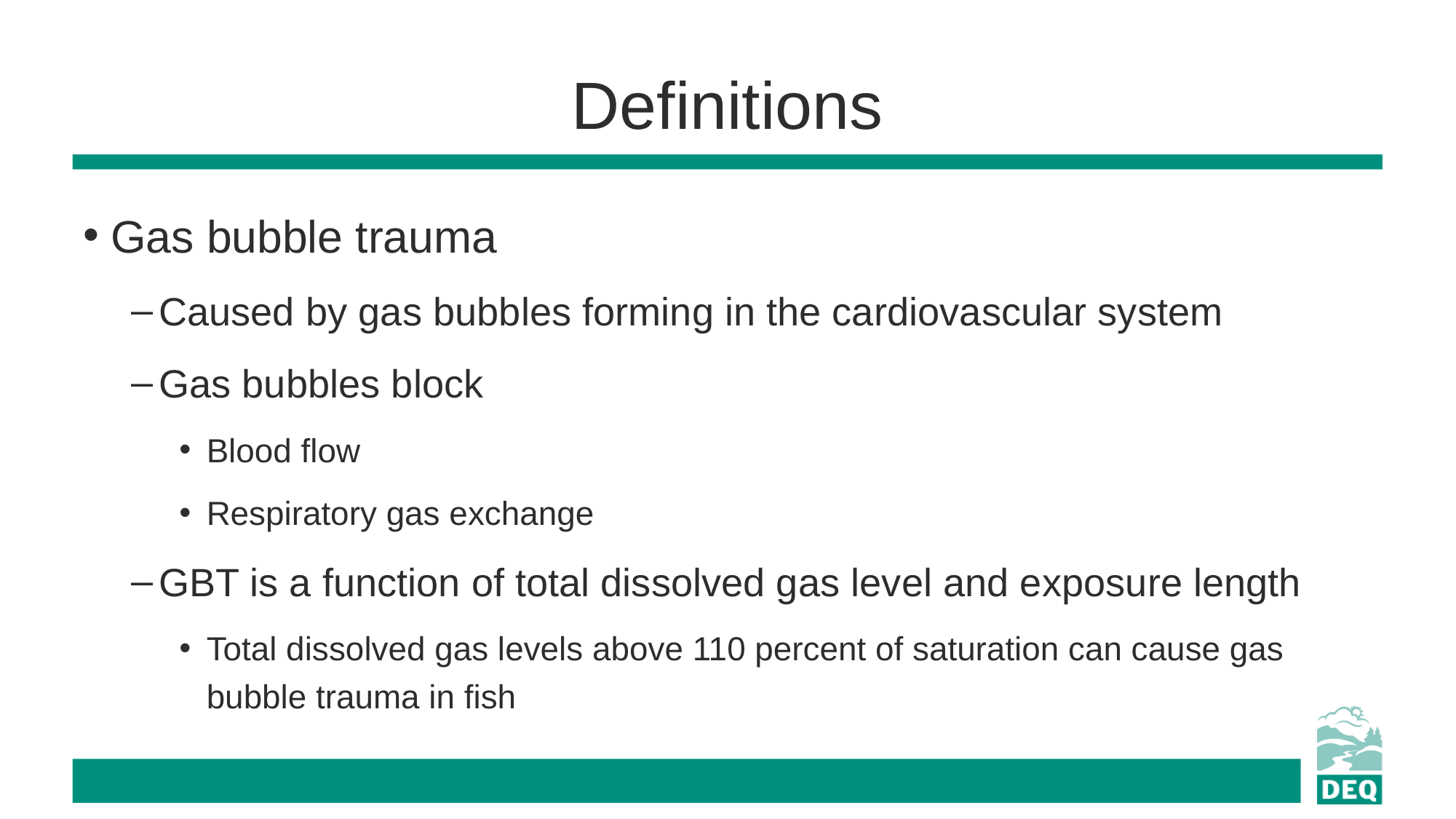

# Definitions
Gas bubble trauma
Caused by gas bubbles forming in the cardiovascular system
Gas bubbles block
Blood flow
Respiratory gas exchange
GBT is a function of total dissolved gas level and exposure length
Total dissolved gas levels above 110 percent of saturation can cause gas bubble trauma in fish